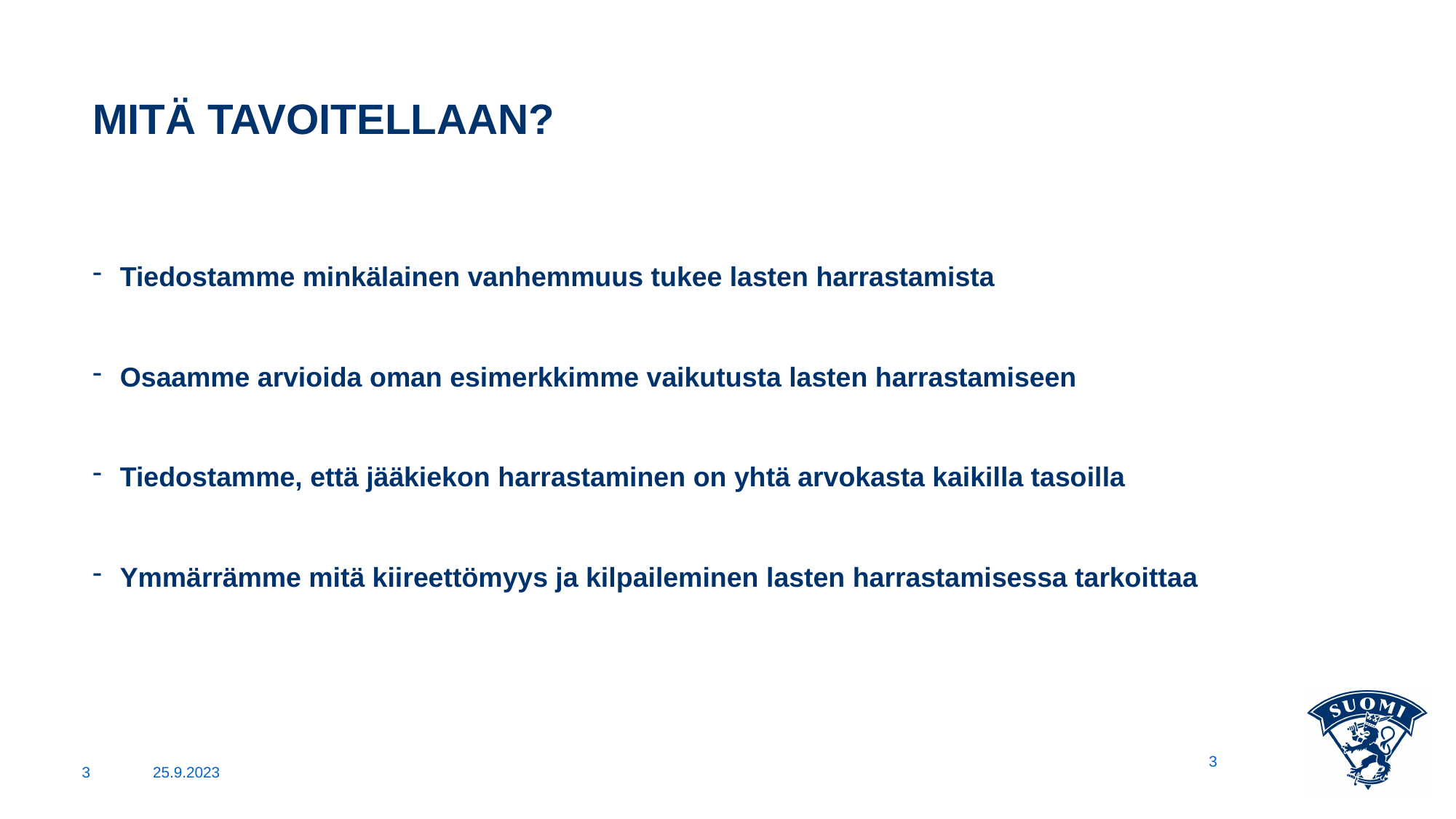

MITÄ TAVOITELLAAN?
Tiedostamme minkälainen vanhemmuus tukee lasten harrastamista
Osaamme arvioida oman esimerkkimme vaikutusta lasten harrastamiseen
Tiedostamme, että jääkiekon harrastaminen on yhtä arvokasta kaikilla tasoilla
Ymmärrämme mitä kiireettömyys ja kilpaileminen lasten harrastamisessa tarkoittaa

3
3
25.9.2023